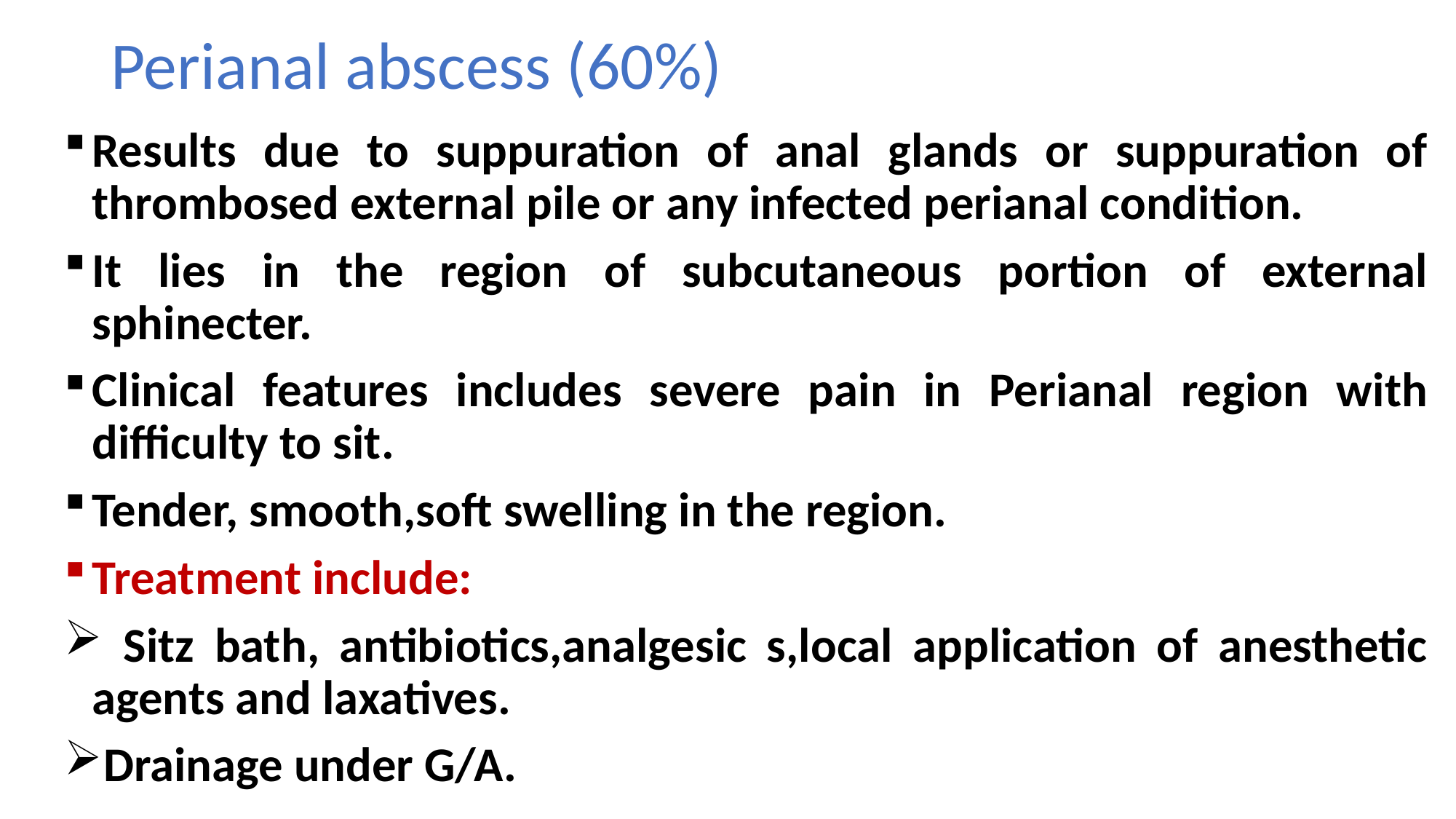

# Perianal abscess (60%)
Results due to suppuration of anal glands or suppuration of thrombosed external pile or any infected perianal condition.
It lies in the region of subcutaneous portion of external sphinecter.
Clinical features includes severe pain in Perianal region with difficulty to sit.
Tender, smooth,soft swelling in the region.
Treatment include:
 Sitz bath, antibiotics,analgesic s,local application of anesthetic agents and laxatives.
Drainage under G/A.